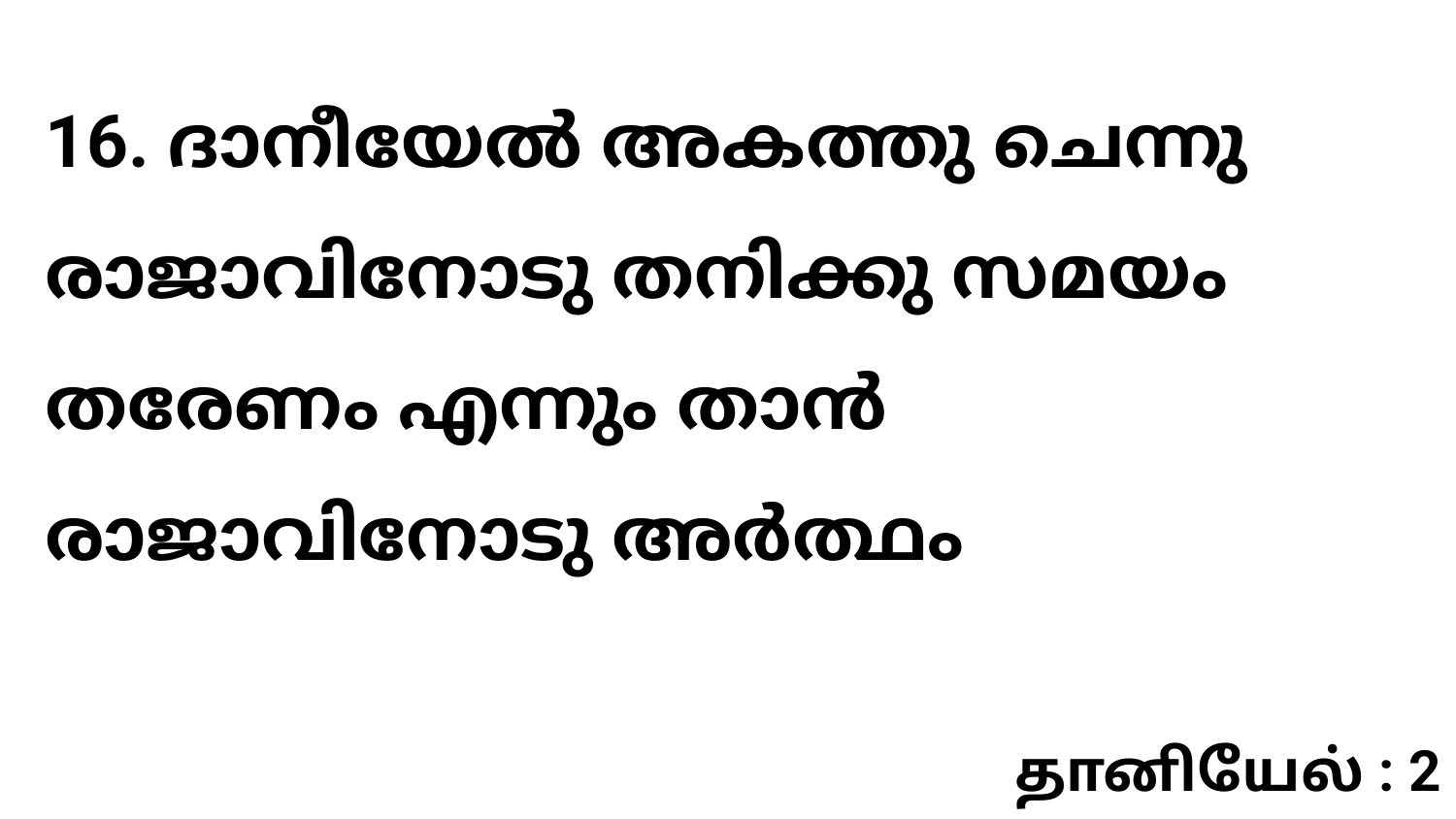

16. ദാനീയേൽ അകത്തു ചെന്നു രാജാവിനോടു തനിക്കു സമയം തരേണം എന്നും താൻ രാജാവിനോടു അർത്ഥം
தானியேல் : 2